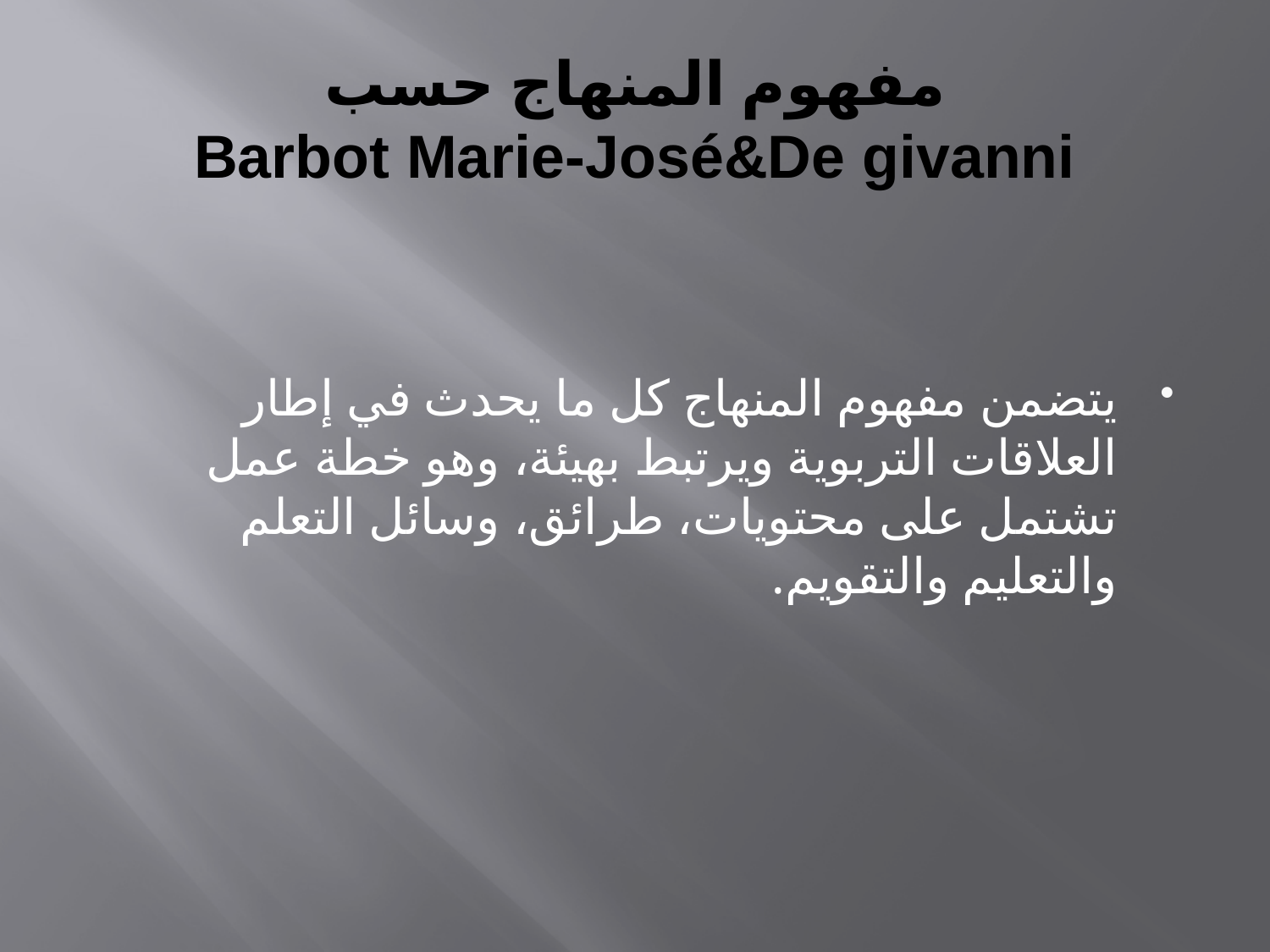

# مفهوم المنهاج حسب Barbot Marie-José&De givanni

يتضمن مفهوم المنهاج كل ما يحدث في إطار العلاقات التربوية ويرتبط بهيئة، وهو خطة عمل تشتمل على محتويات، طرائق، وسائل التعلم والتعليم والتقويم.